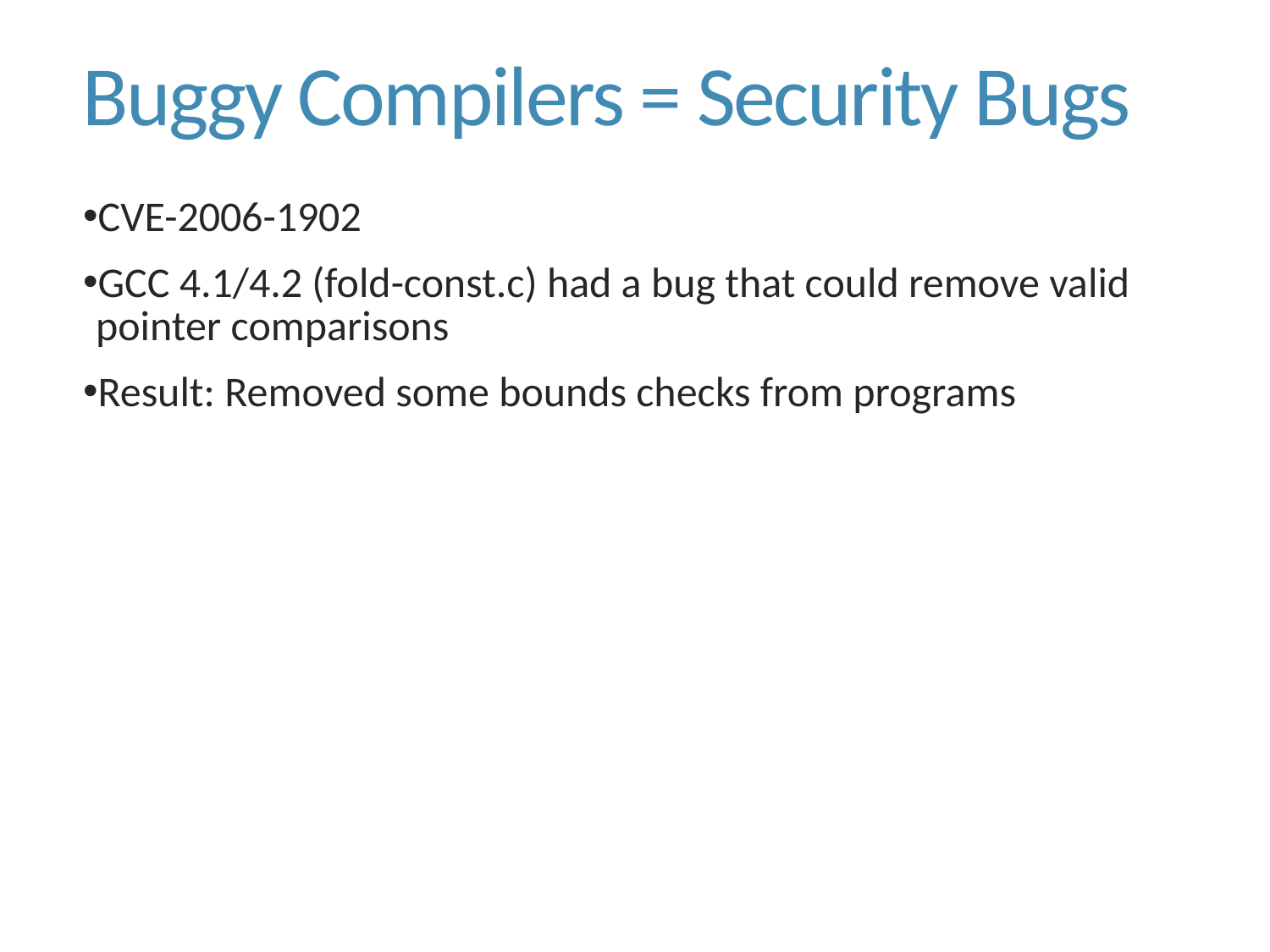

# Buggy Compilers = Security Bugs
CVE-2006-1902
GCC 4.1/4.2 (fold-const.c) had a bug that could remove valid pointer comparisons
Result: Removed some bounds checks from programs